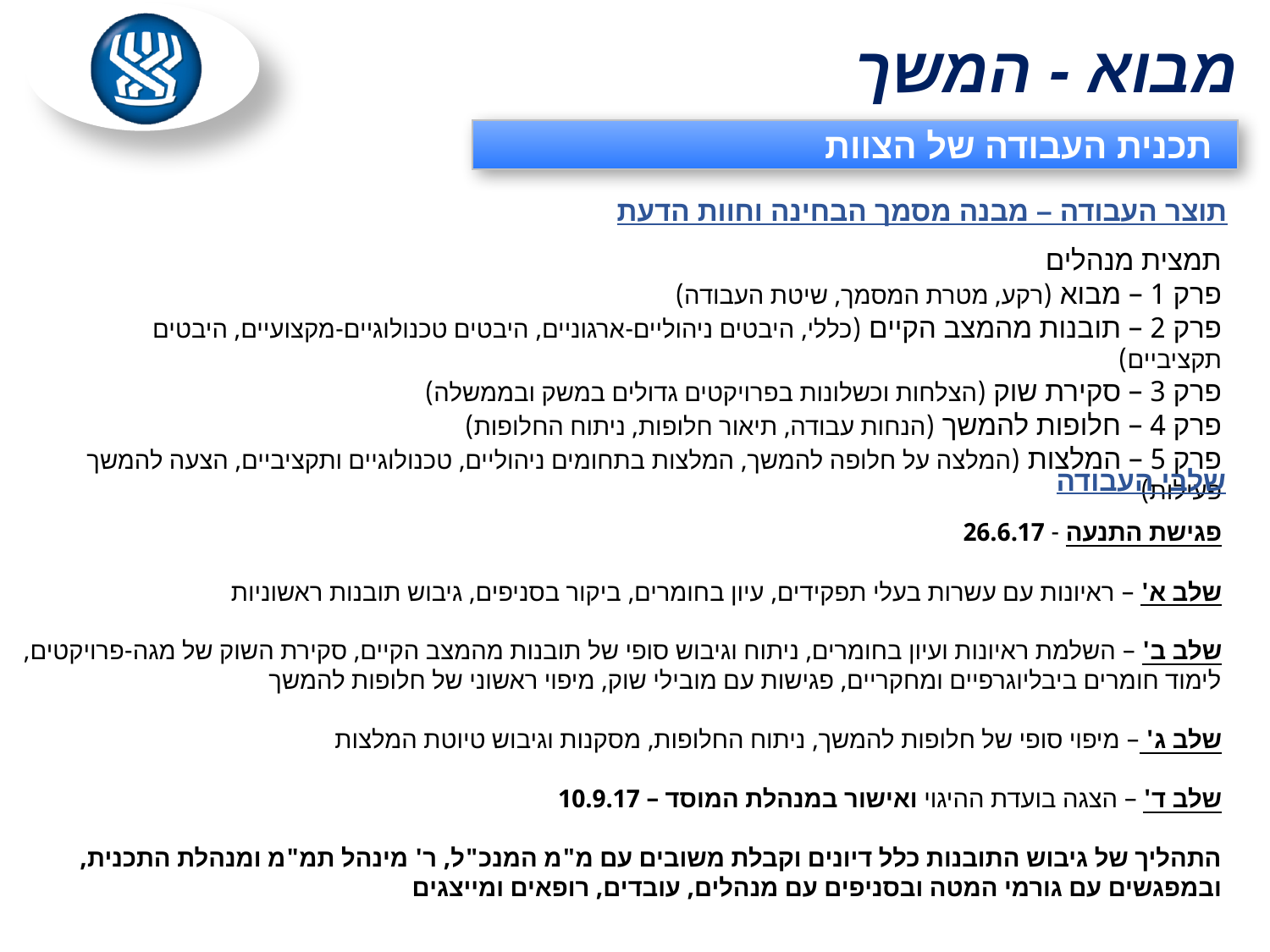

# מבוא - המשך
תכנית העבודה של הצוות
תוצר העבודה – מבנה מסמך הבחינה וחוות הדעת
תמצית מנהלים
פרק 1 – מבוא (רקע, מטרת המסמך, שיטת העבודה)
פרק 2 – תובנות מהמצב הקיים (כללי, היבטים ניהוליים-ארגוניים, היבטים טכנולוגיים-מקצועיים, היבטים תקציביים)
פרק 3 – סקירת שוק (הצלחות וכשלונות בפרויקטים גדולים במשק ובממשלה)
פרק 4 – חלופות להמשך (הנחות עבודה, תיאור חלופות, ניתוח החלופות)
פרק 5 – המלצות (המלצה על חלופה להמשך, המלצות בתחומים ניהוליים, טכנולוגיים ותקציביים, הצעה להמשך פעילות)
שלבי העבודה
פגישת התנעה - 26.6.17

שלב א' – ראיונות עם עשרות בעלי תפקידים, עיון בחומרים, ביקור בסניפים, גיבוש תובנות ראשוניות

שלב ב' – השלמת ראיונות ועיון בחומרים, ניתוח וגיבוש סופי של תובנות מהמצב הקיים, סקירת השוק של מגה-פרויקטים, לימוד חומרים ביבליוגרפיים ומחקריים, פגישות עם מובילי שוק, מיפוי ראשוני של חלופות להמשך

שלב ג' – מיפוי סופי של חלופות להמשך, ניתוח החלופות, מסקנות וגיבוש טיוטת המלצות

שלב ד' – הצגה בועדת ההיגוי ואישור במנהלת המוסד – 10.9.17

התהליך של גיבוש התובנות כלל דיונים וקבלת משובים עם מ"מ המנכ"ל, ר' מינהל תמ"מ ומנהלת התכנית, ובמפגשים עם גורמי המטה ובסניפים עם מנהלים, עובדים, רופאים ומייצגים